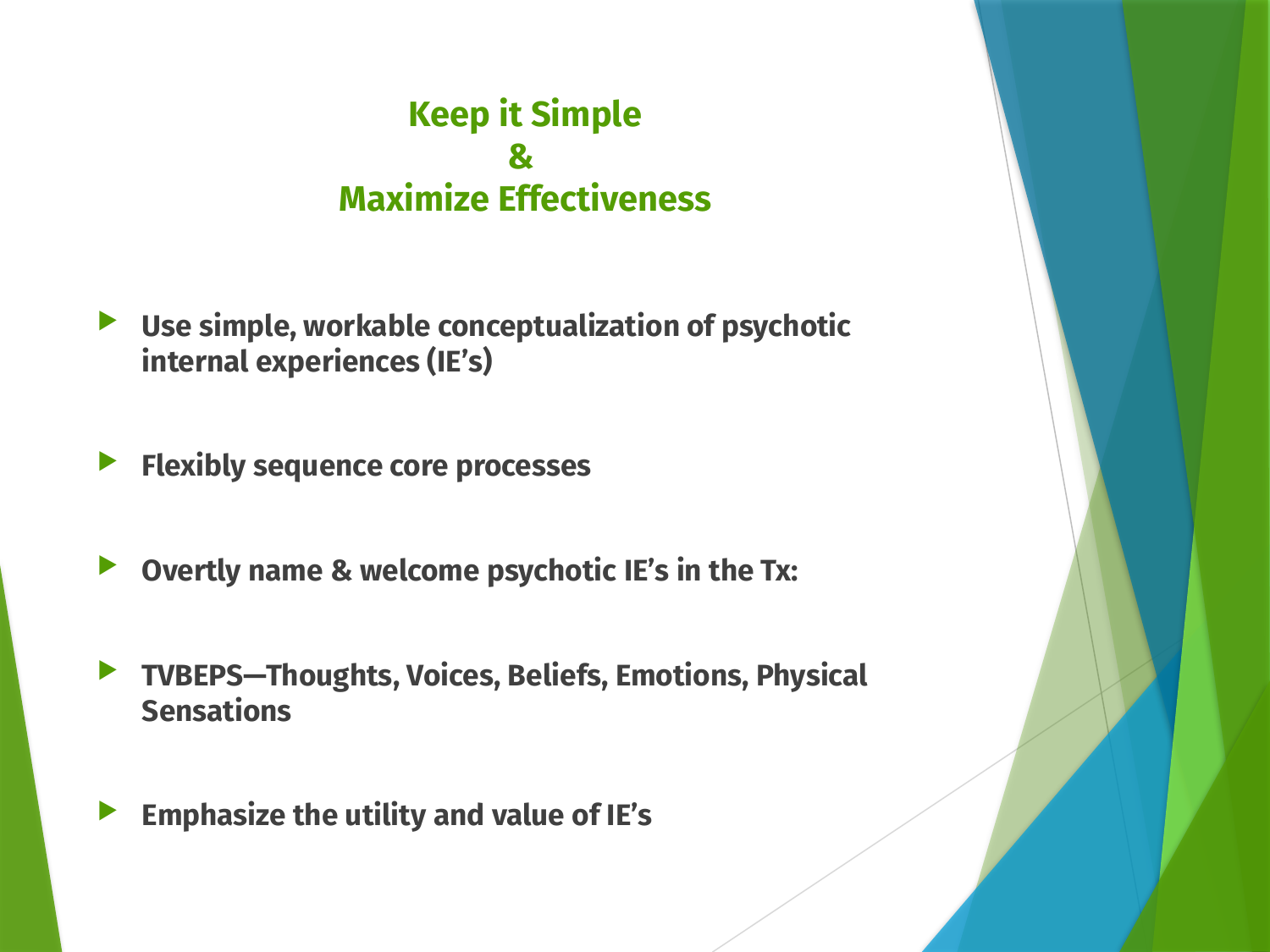

# Keep it Simple & Maximize Effectiveness
Use simple, workable conceptualization of psychotic internal experiences (IE’s)

Flexibly sequence core processes

Overtly name & welcome psychotic IE’s in the Tx:

TVBEPS—Thoughts, Voices, Beliefs, Emotions, Physical Sensations

Emphasize the utility and value of IE’s